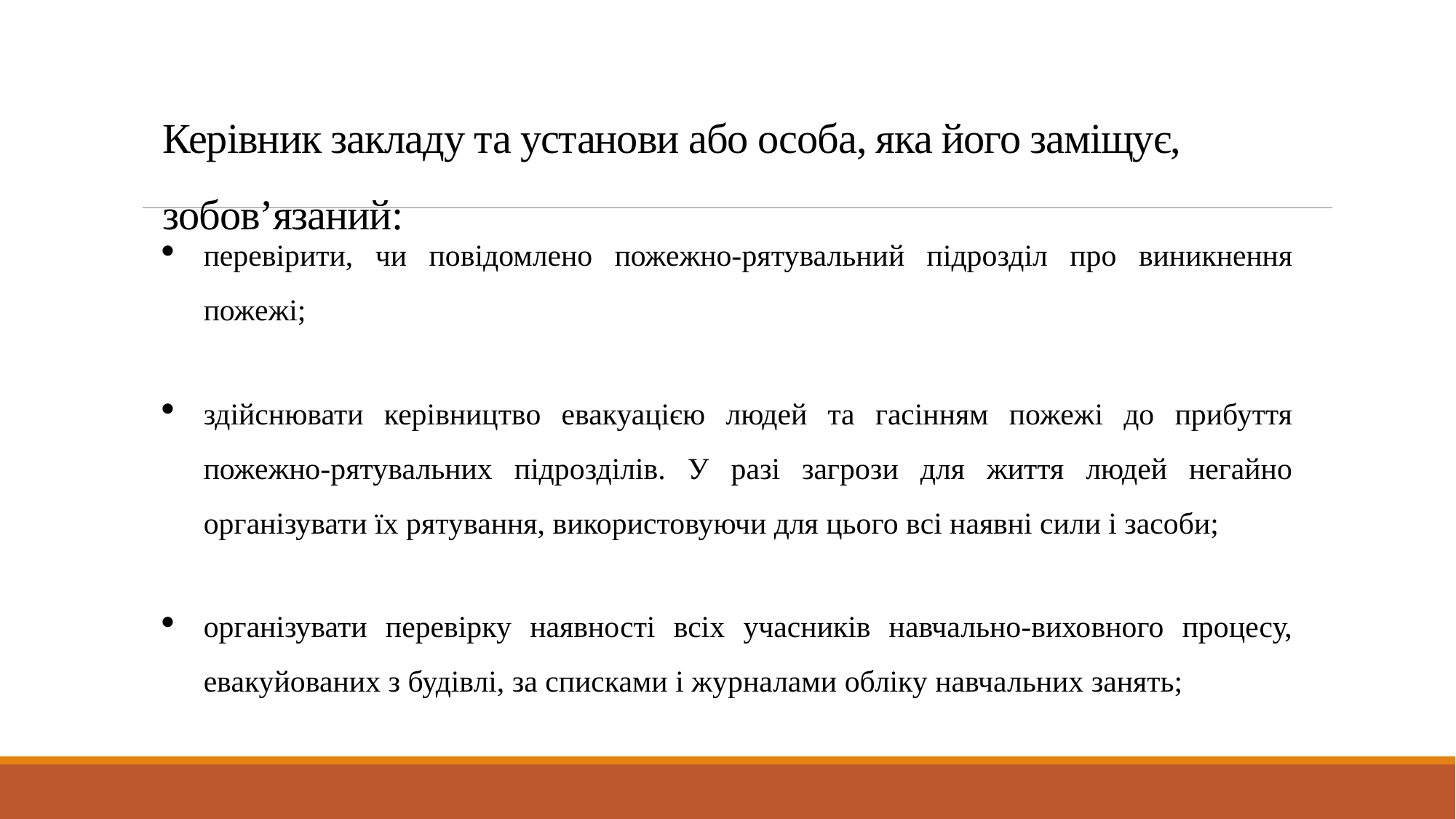

# Керівник закладу та установи або особа, яка його заміщує, зобов’язаний:
перевірити, чи повідомлено пожежно-рятувальний підрозділ про виникнення пожежі;

здійснювати керівництво евакуацією людей та гасінням пожежі до прибуття пожежно-рятувальних підрозділів. У разі загрози для життя людей негайно організувати їх рятування, використовуючи для цього всі наявні сили і засоби;

організувати перевірку наявності всіх учасників навчально-виховного процесу, евакуйованих з будівлі, за списками і журналами обліку навчальних занять;